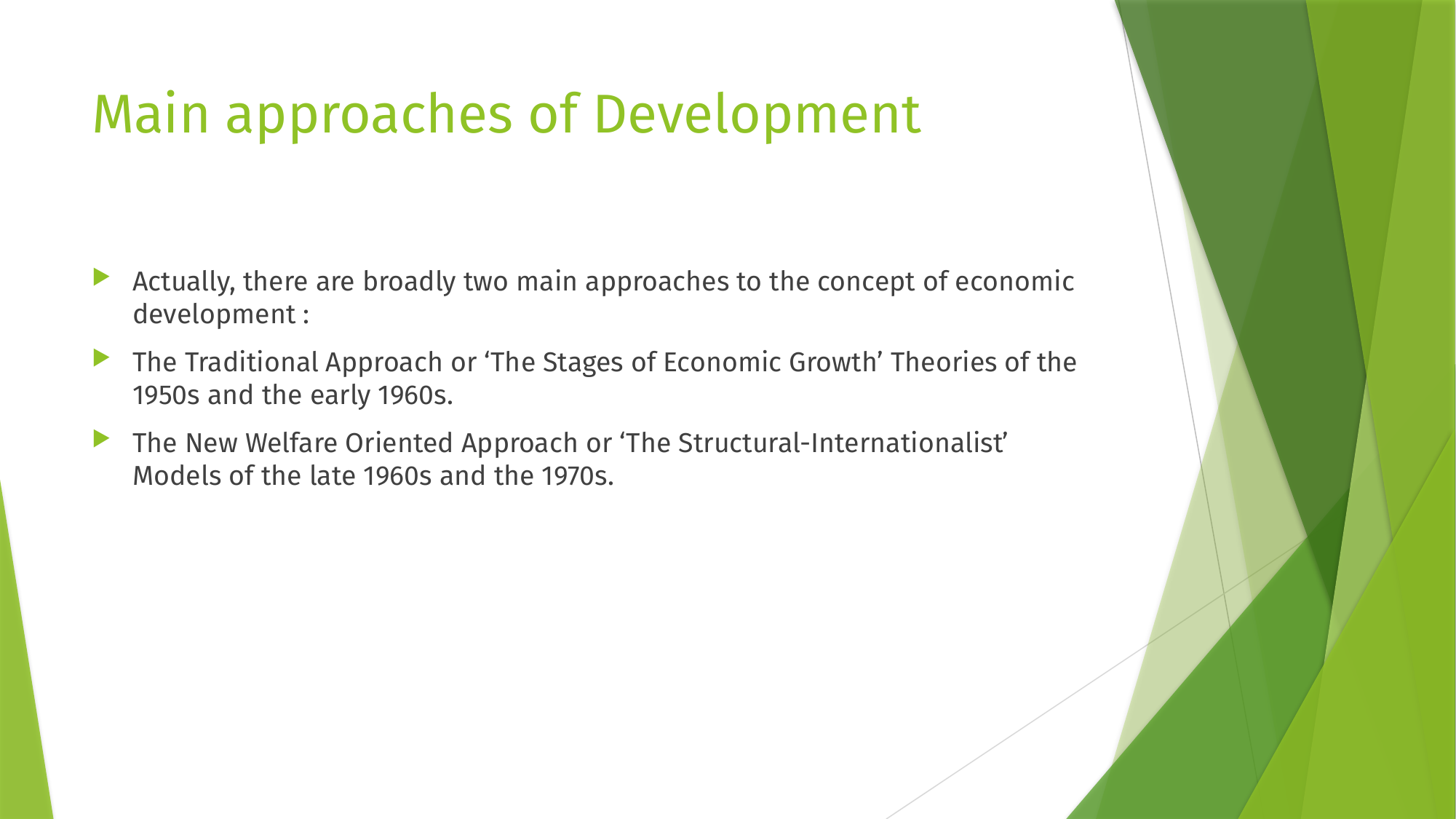

# Main approaches of Development
Actually, there are broadly two main approaches to the concept of economic development :
The Traditional Approach or ‘The Stages of Economic Growth’ Theories of the 1950s and the early 1960s.
The New Welfare Oriented Approach or ‘The Structural-Internationalist’ Models of the late 1960s and the 1970s.